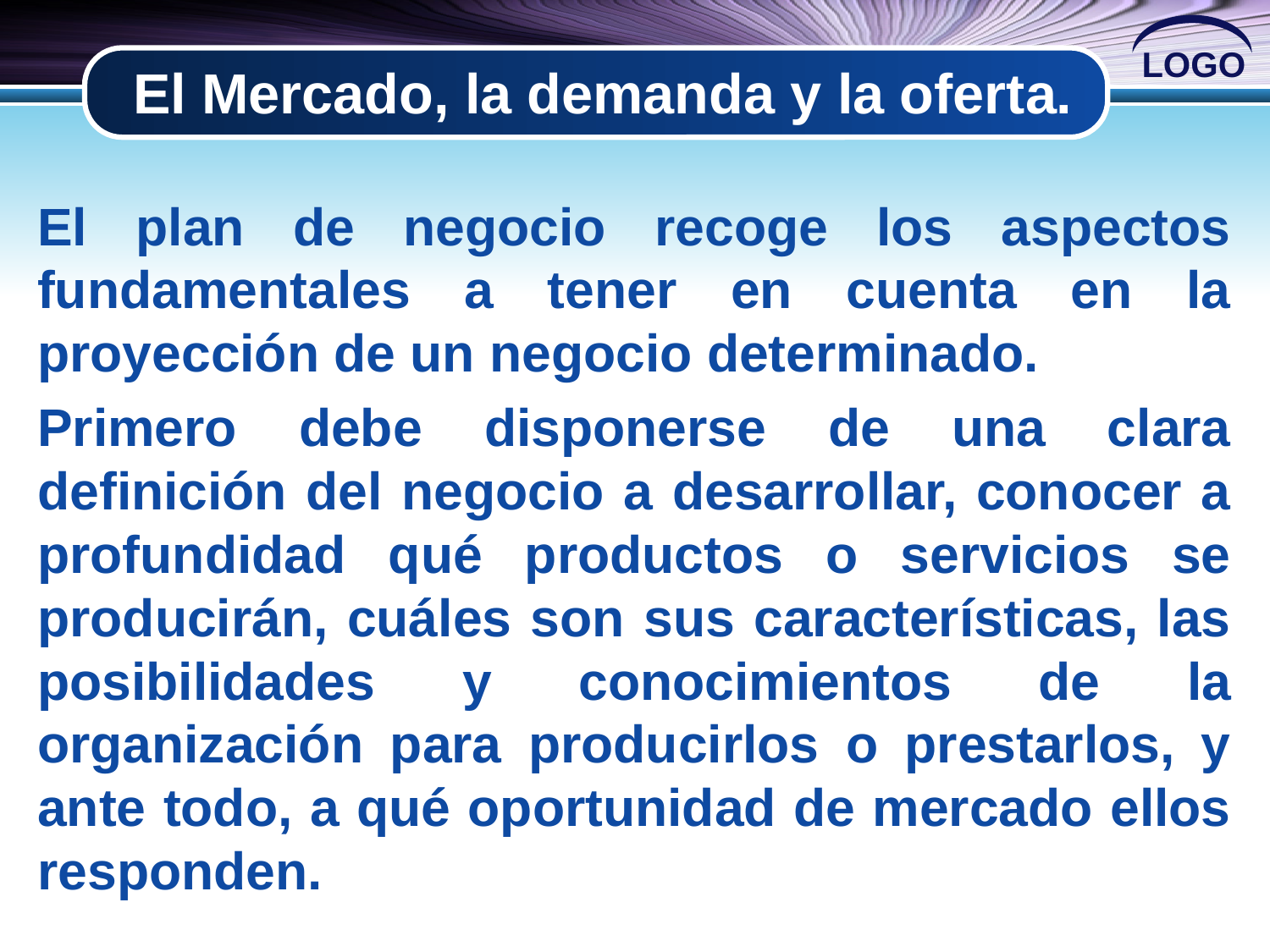

# El Mercado, la demanda y la oferta.
El plan de negocio recoge los aspectos fundamentales a tener en cuenta en la proyección de un negocio determinado.
Primero debe disponerse de una clara definición del negocio a desarrollar, conocer a profundidad qué productos o servicios se producirán, cuáles son sus características, las posibilidades y conocimientos de la organización para producirlos o prestarlos, y ante todo, a qué oportunidad de mercado ellos responden.